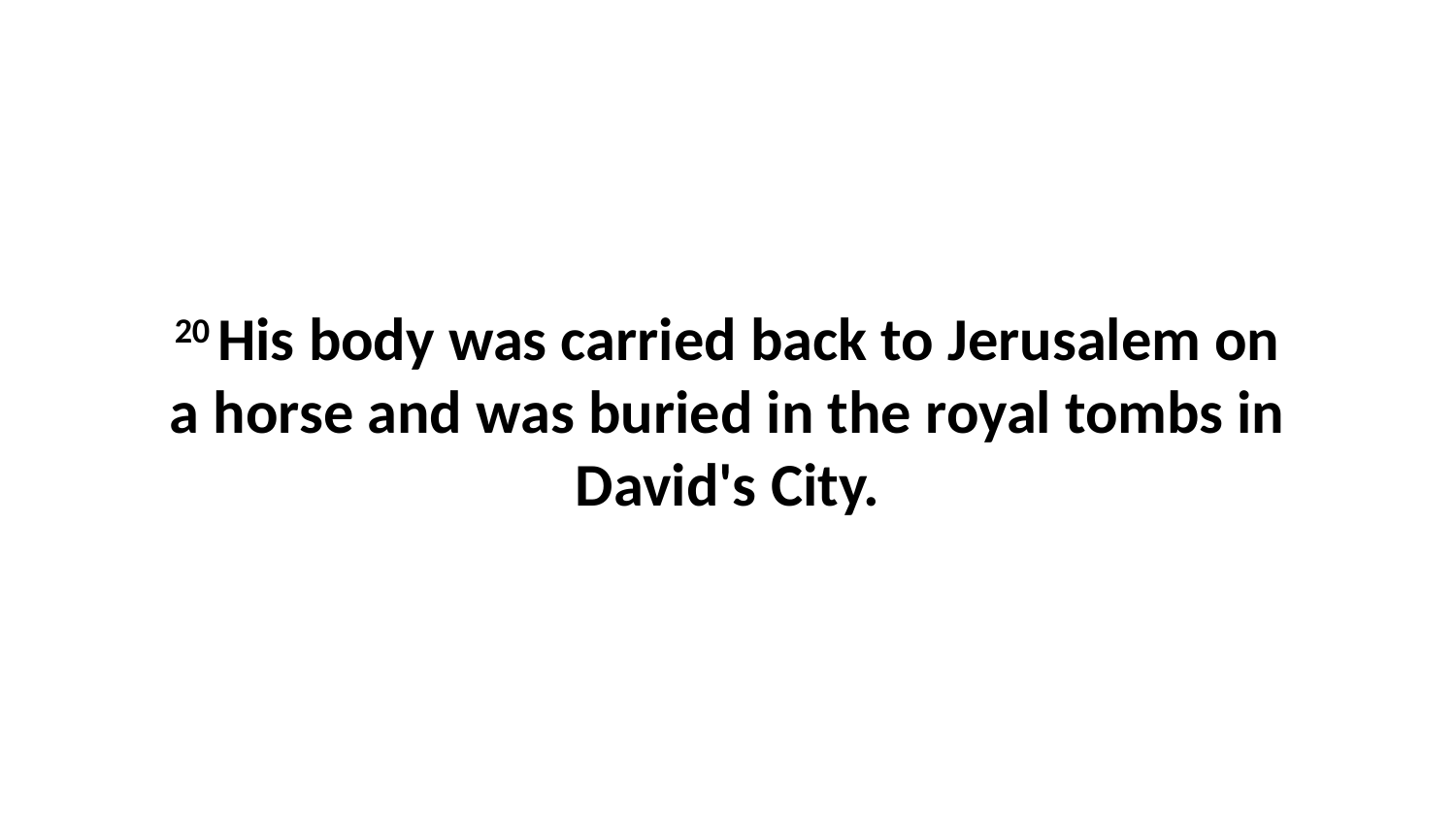

20 His body was carried back to Jerusalem on a horse and was buried in the royal tombs in David's City.